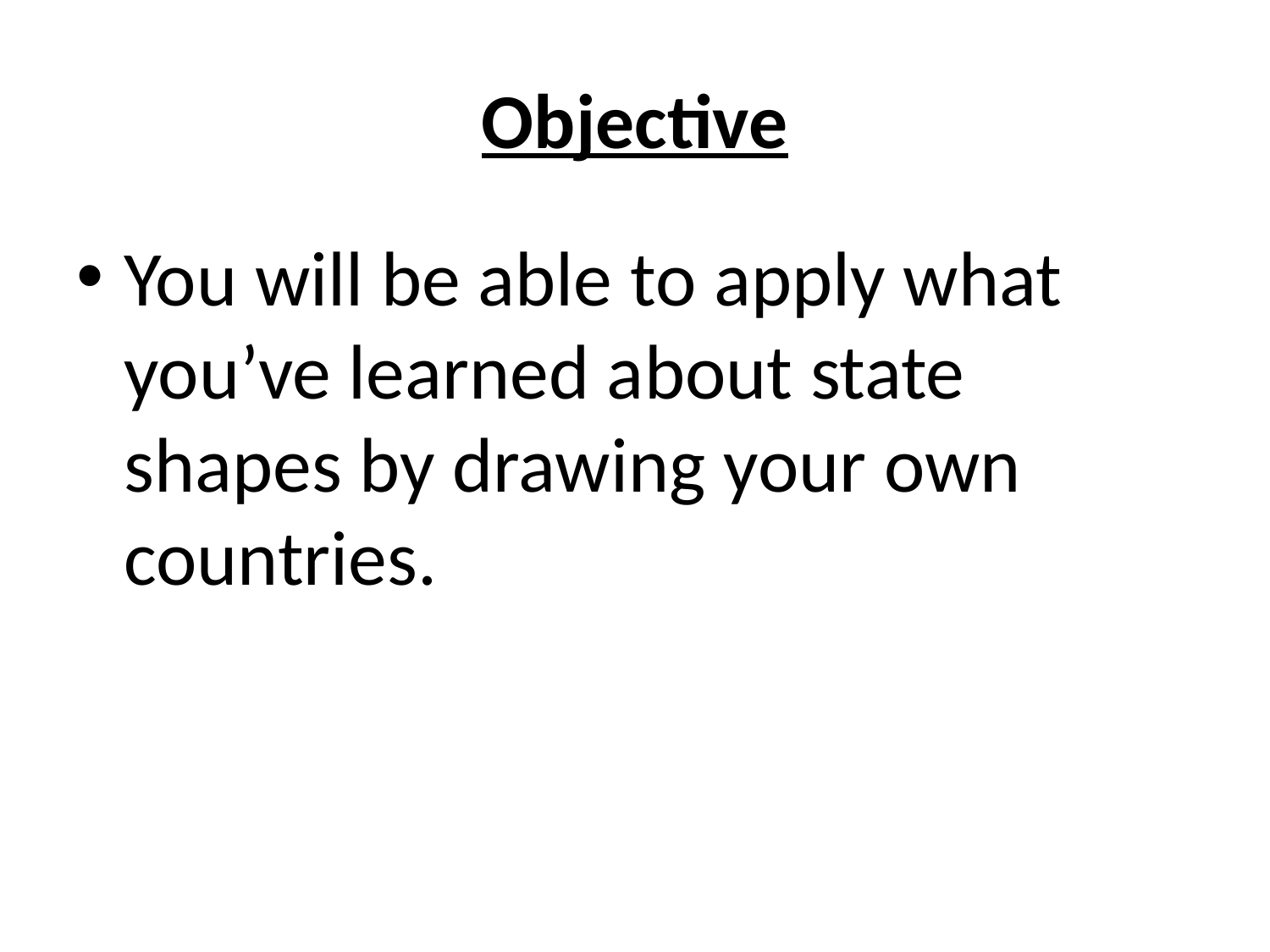

# Objective
You will be able to apply what you’ve learned about state shapes by drawing your own countries.